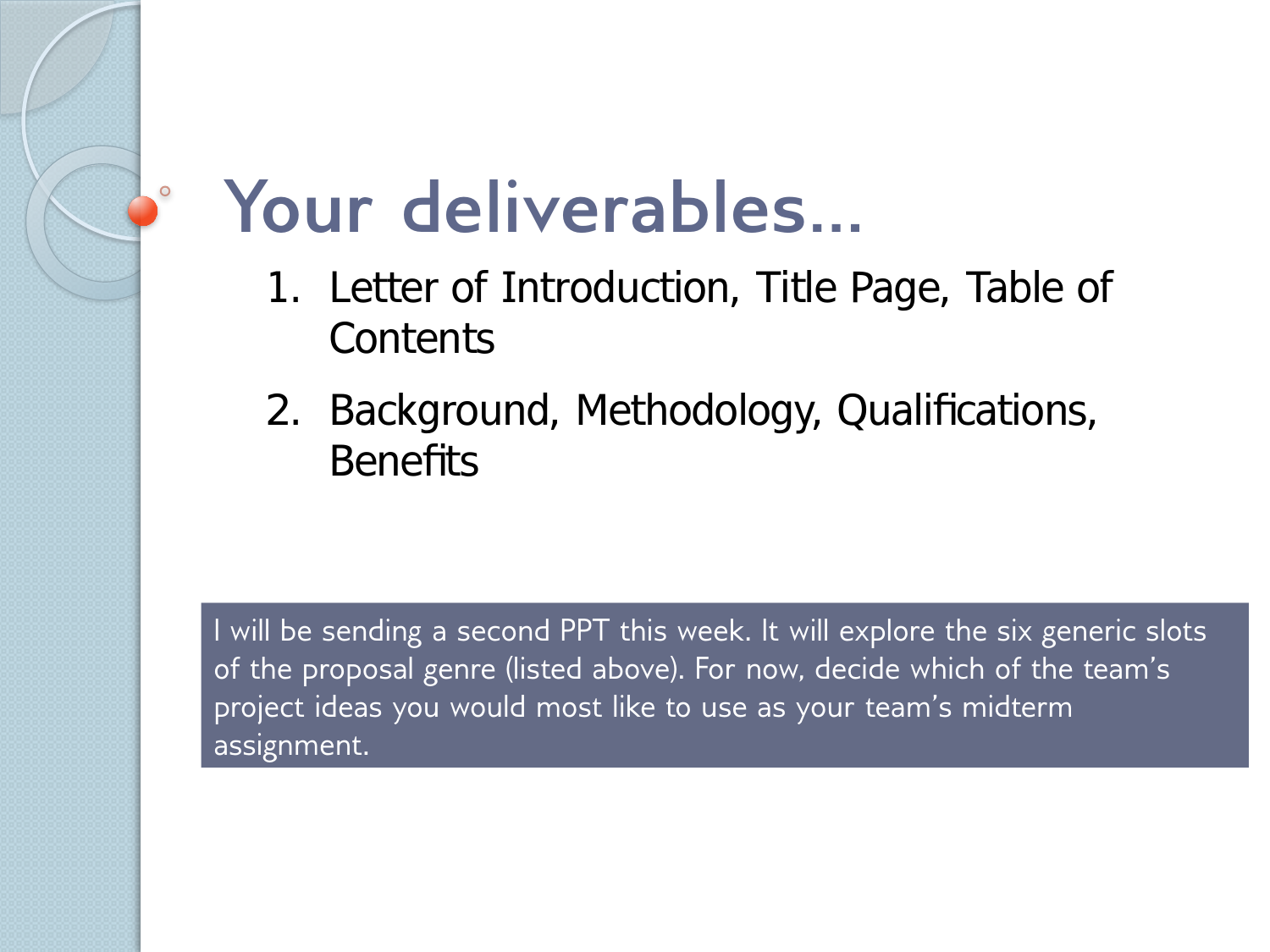

# Your deliverables…
Letter of Introduction, Title Page, Table of Contents
Background, Methodology, Qualifications, Benefits
I will be sending a second PPT this week. It will explore the six generic slots of the proposal genre (listed above). For now, decide which of the team’s project ideas you would most like to use as your team’s midterm assignment.